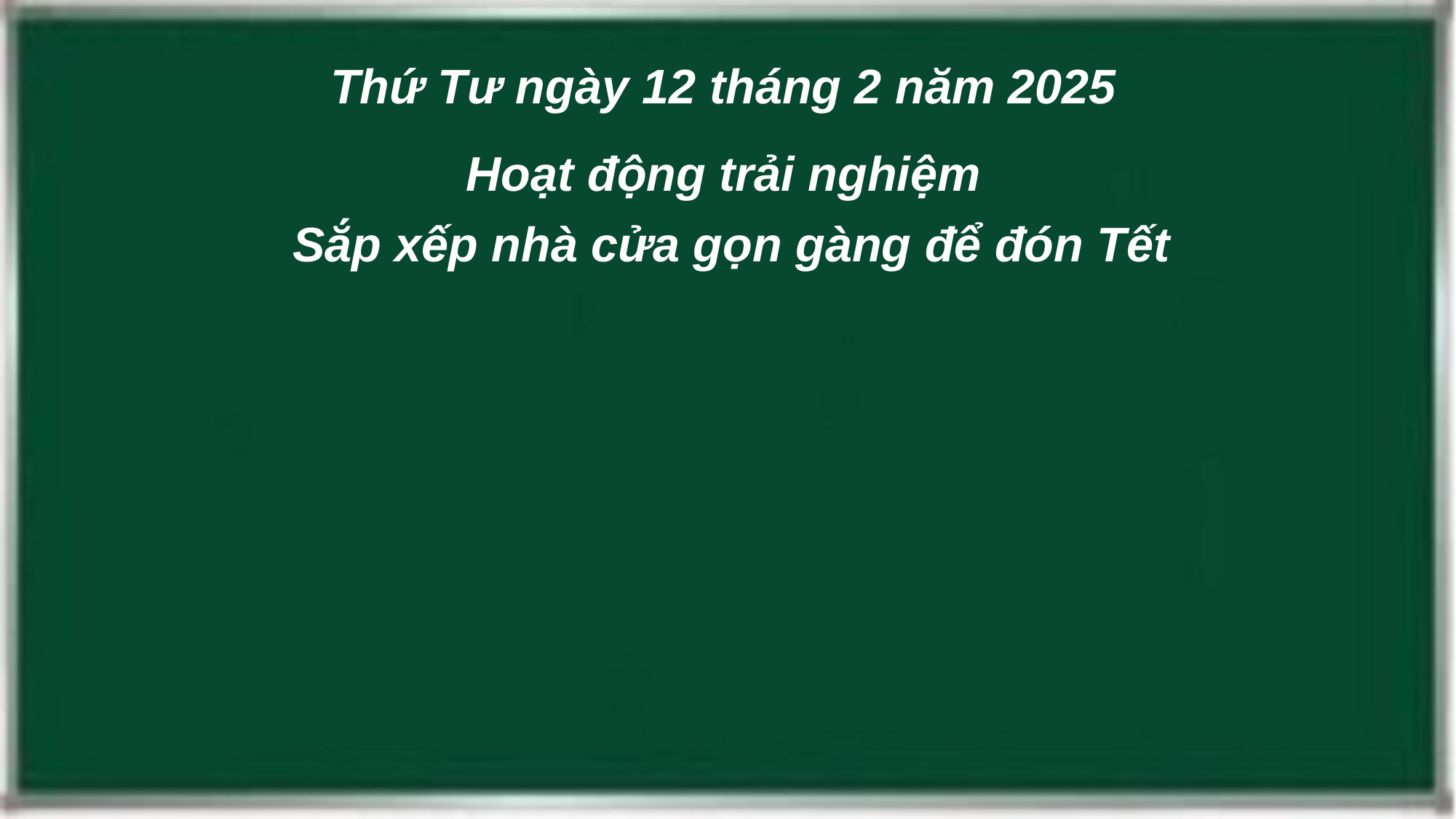

Thứ Tư ngày 12 tháng 2 năm 2025
Hoạt động trải nghiệm
Sắp xếp nhà cửa gọn gàng để đón Tết